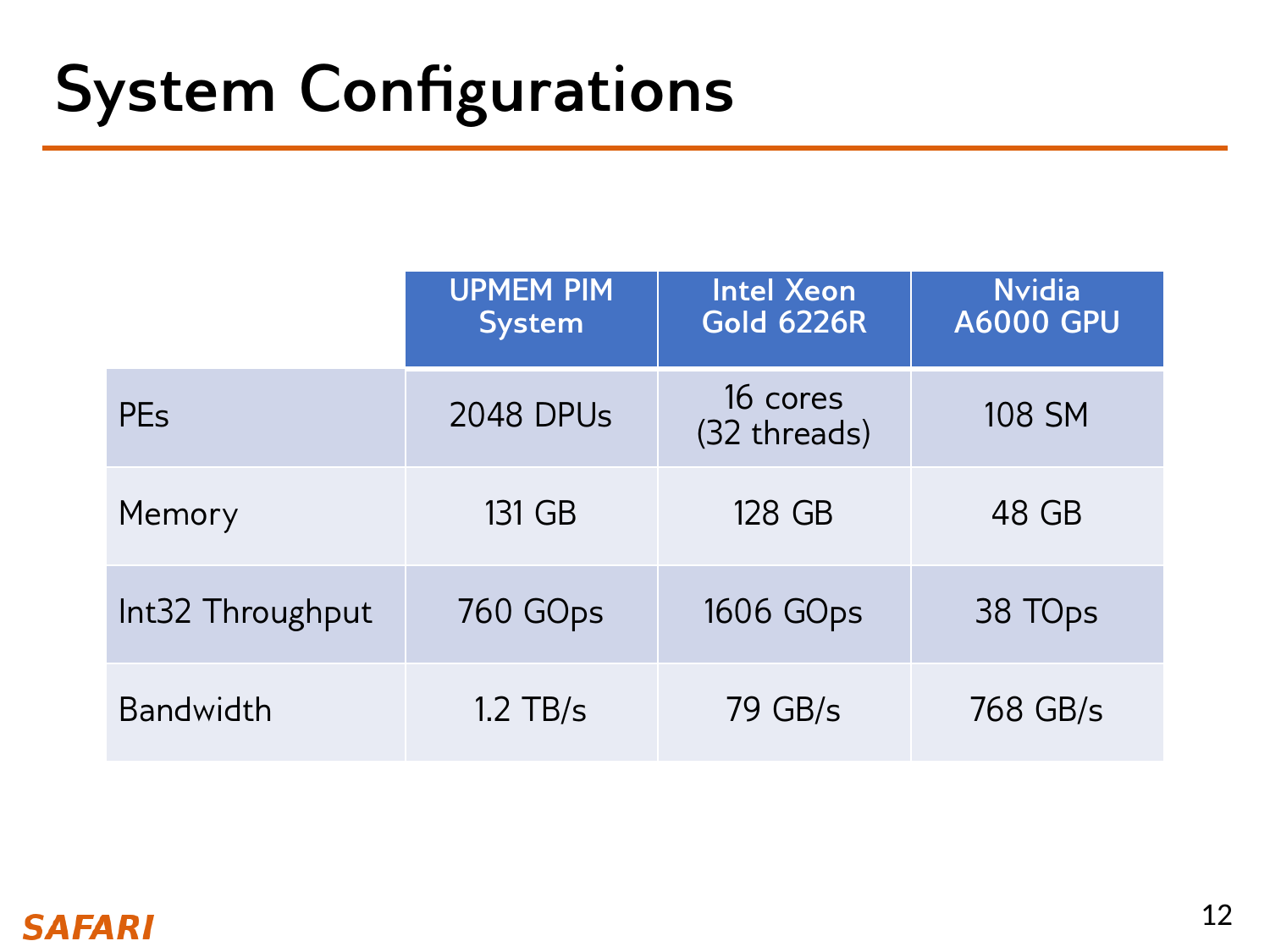

# System Configurations
|  | UPMEM PIM System | Intel Xeon Gold 6226R | Nvidia A6000 GPU |
| --- | --- | --- | --- |
| PEs | 2048 DPUs | 16 cores (32 threads) | 108 SM |
| Memory | 131 GB | 128 GB | 48 GB |
| Int32 Throughput | 760 GOps | 1606 GOps | 38 TOps |
| Bandwidth | 1.2 TB/s | 79 GB/s | 768 GB/s |
12